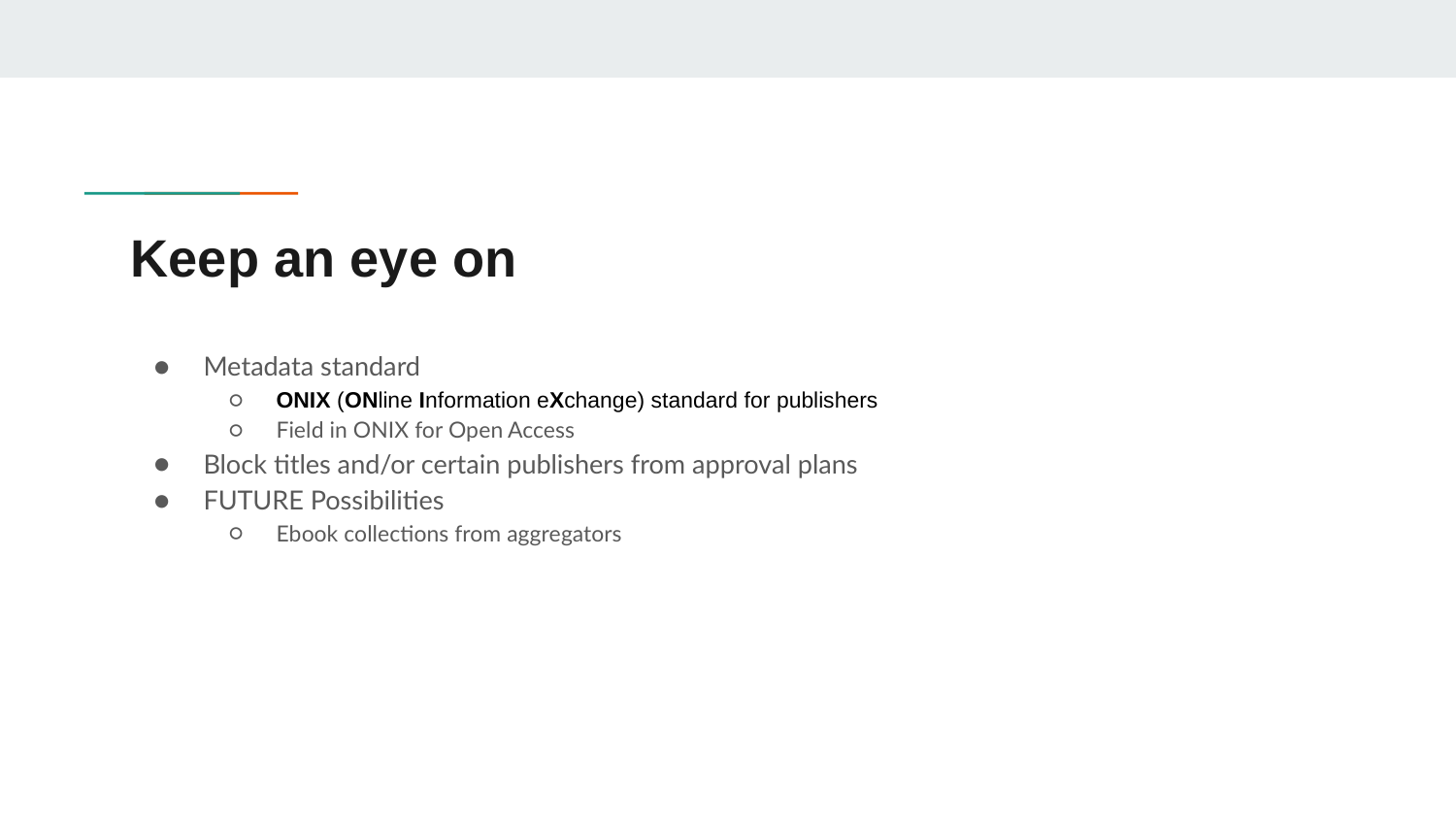

# Keep an eye on
Metadata standard
ONIX (ONline Information eXchange) standard for publishers
Field in ONIX for Open Access
Block titles and/or certain publishers from approval plans
FUTURE Possibilities
Ebook collections from aggregators